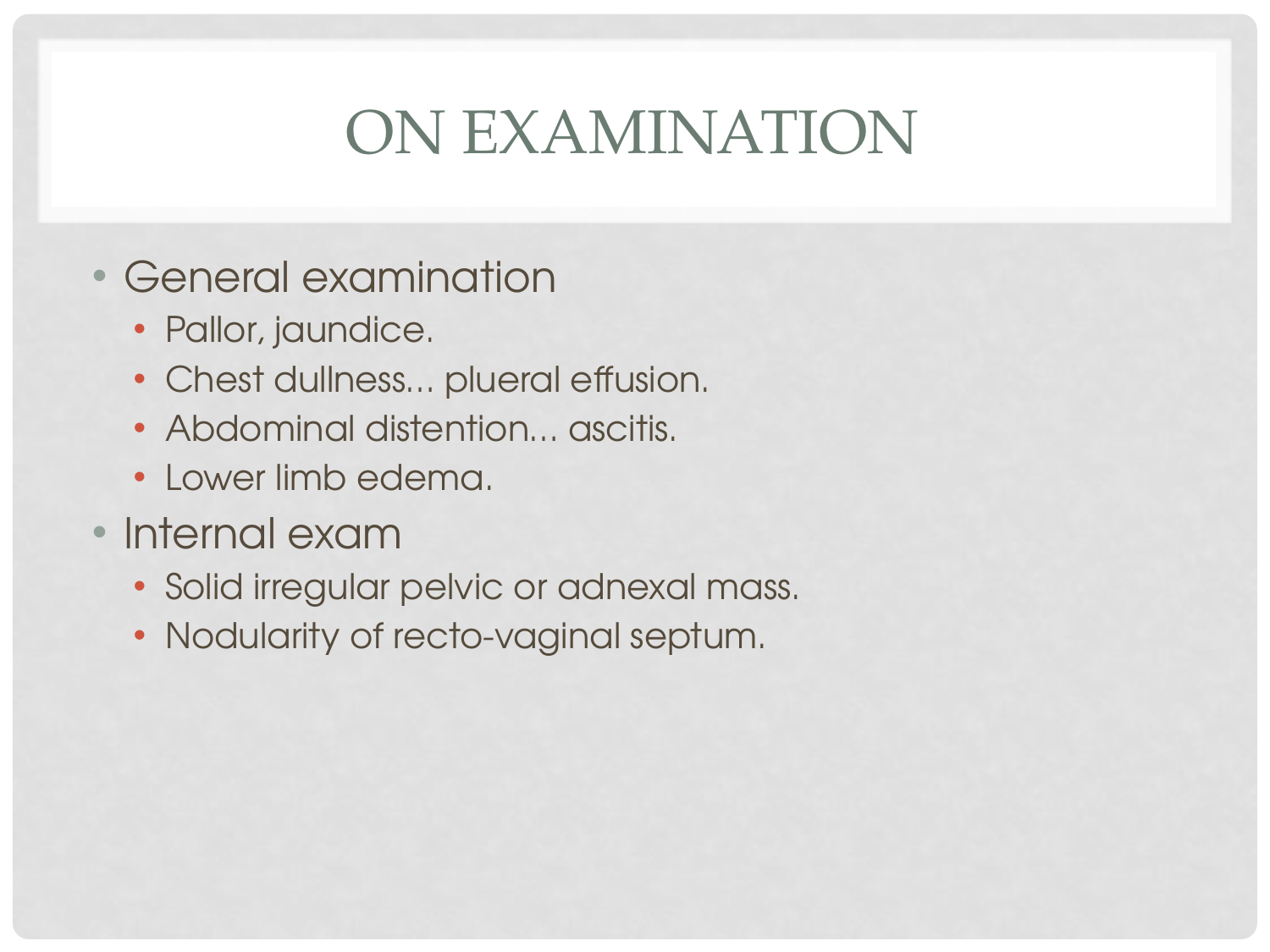

# On examination
General examination
Pallor, jaundice.
Chest dullness… plueral effusion.
Abdominal distention… ascitis.
Lower limb edema.
Internal exam
Solid irregular pelvic or adnexal mass.
Nodularity of recto-vaginal septum.